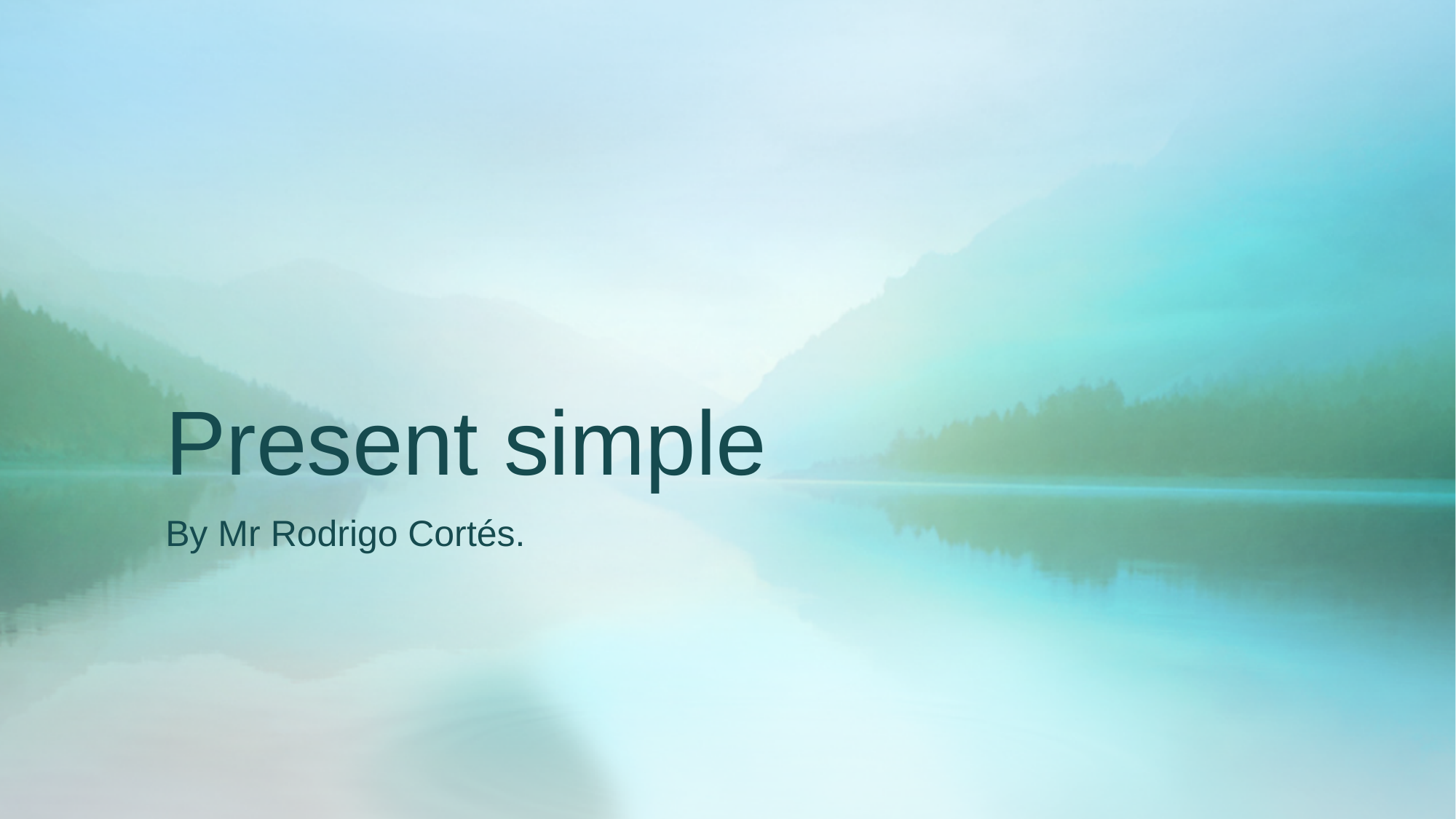

# Present simple
By Mr Rodrigo Cortés.